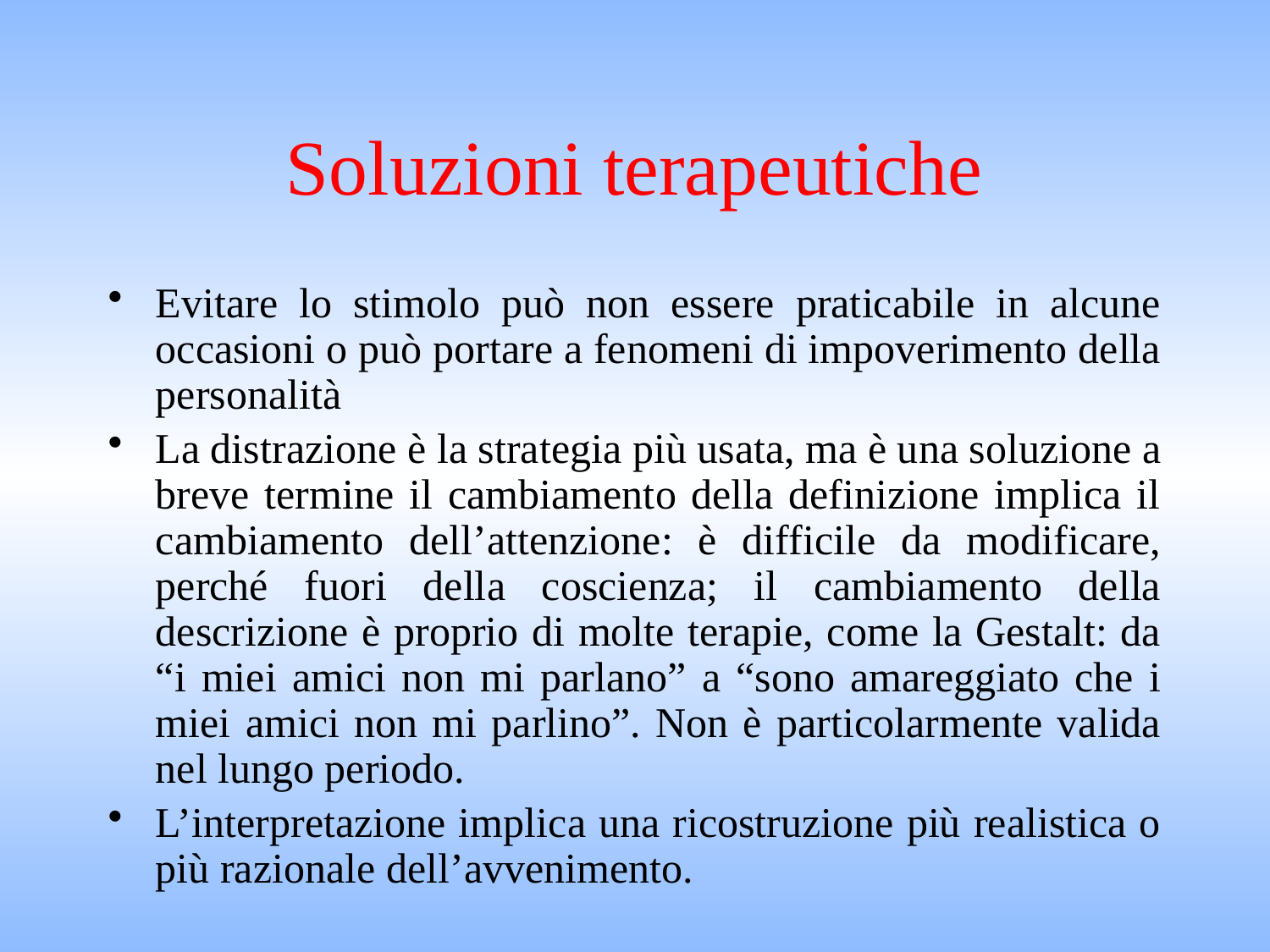

# Soluzioni terapeutiche
Evitare lo stimolo può non essere praticabile in alcune occasioni o può portare a fenomeni di impoverimento della personalità
La distrazione è la strategia più usata, ma è una soluzione a breve termine il cambiamento della definizione implica il cambiamento dell’attenzione: è difficile da modificare, perché fuori della coscienza; il cambiamento della descrizione è proprio di molte terapie, come la Gestalt: da “i miei amici non mi parlano” a “sono amareggiato che i miei amici non mi parlino”. Non è particolarmente valida nel lungo periodo.
L’interpretazione implica una ricostruzione più realistica o più razionale dell’avvenimento.